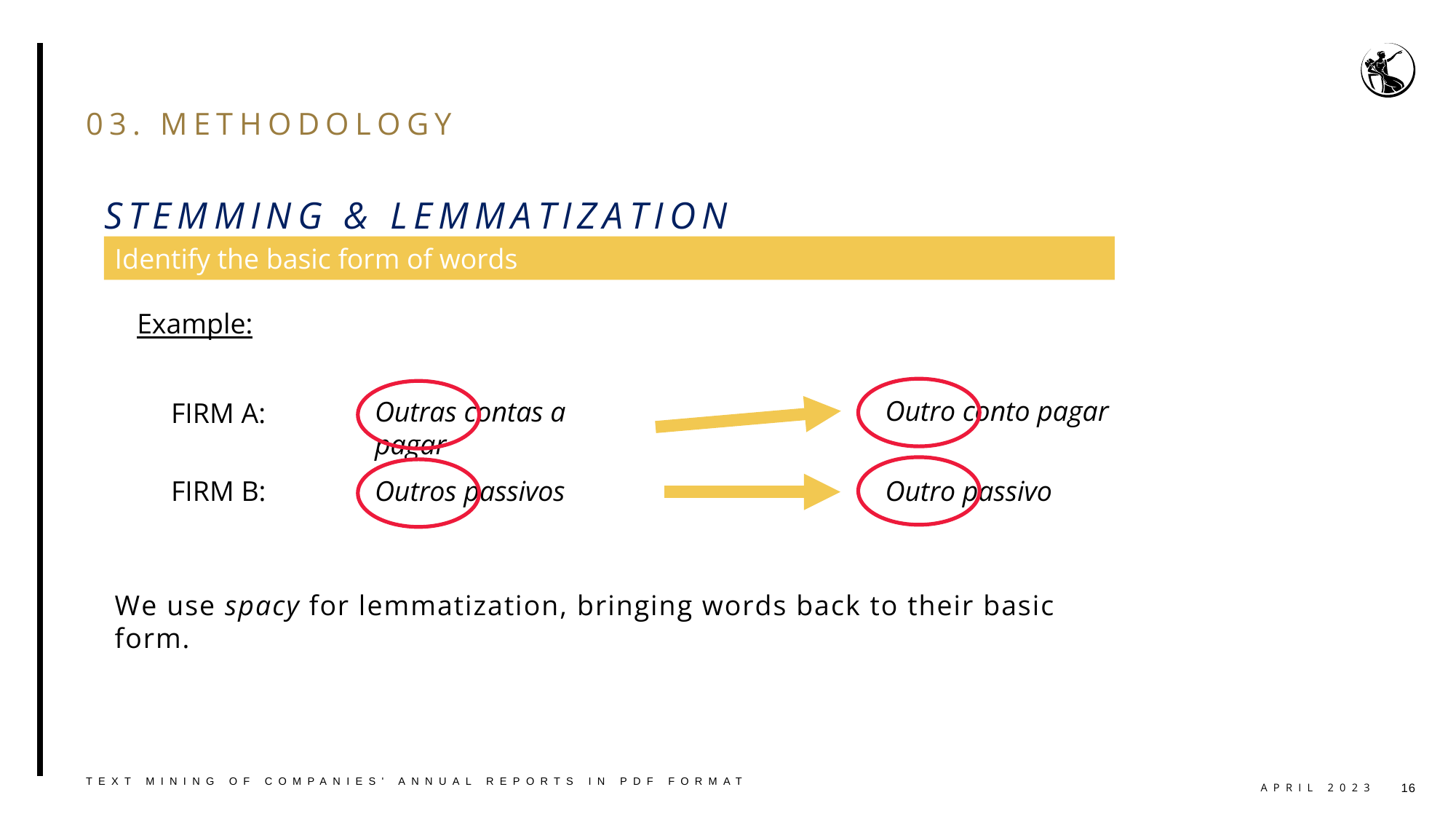

03. METHODOLOGY
# Stemming & lemmatization
Identify the basic form of words
Example:

Outro conto pagar
Outras contas a pagar
FIRM A:

FIRM B:
Outros passivos
Outro passivo
We use spacy for lemmatization, bringing words back to their basic form.
Text mining of companies' annual reports in PDF format
april 2023